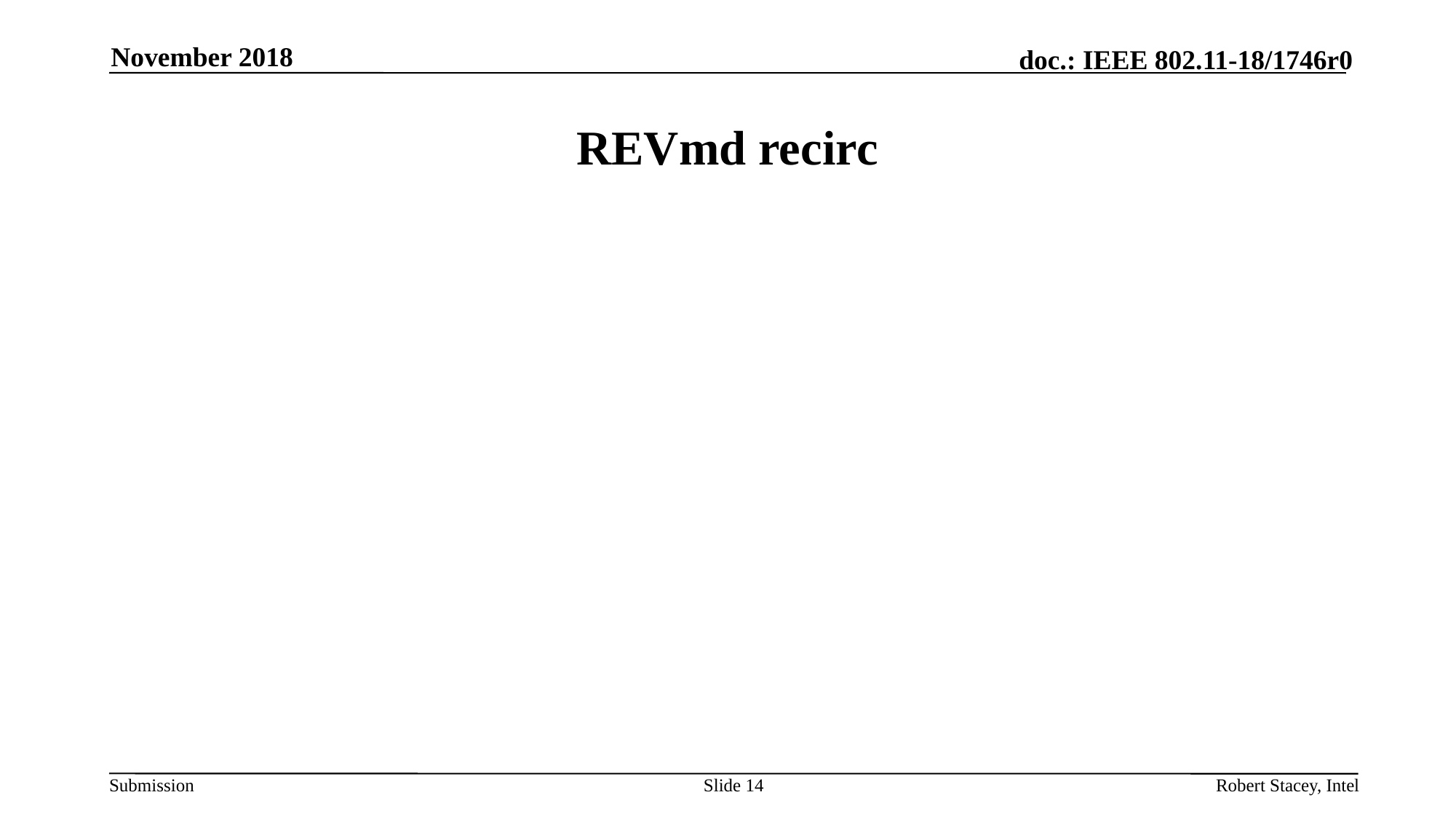

November 2018
# REVmd recirc

Slide 14
Robert Stacey, Intel